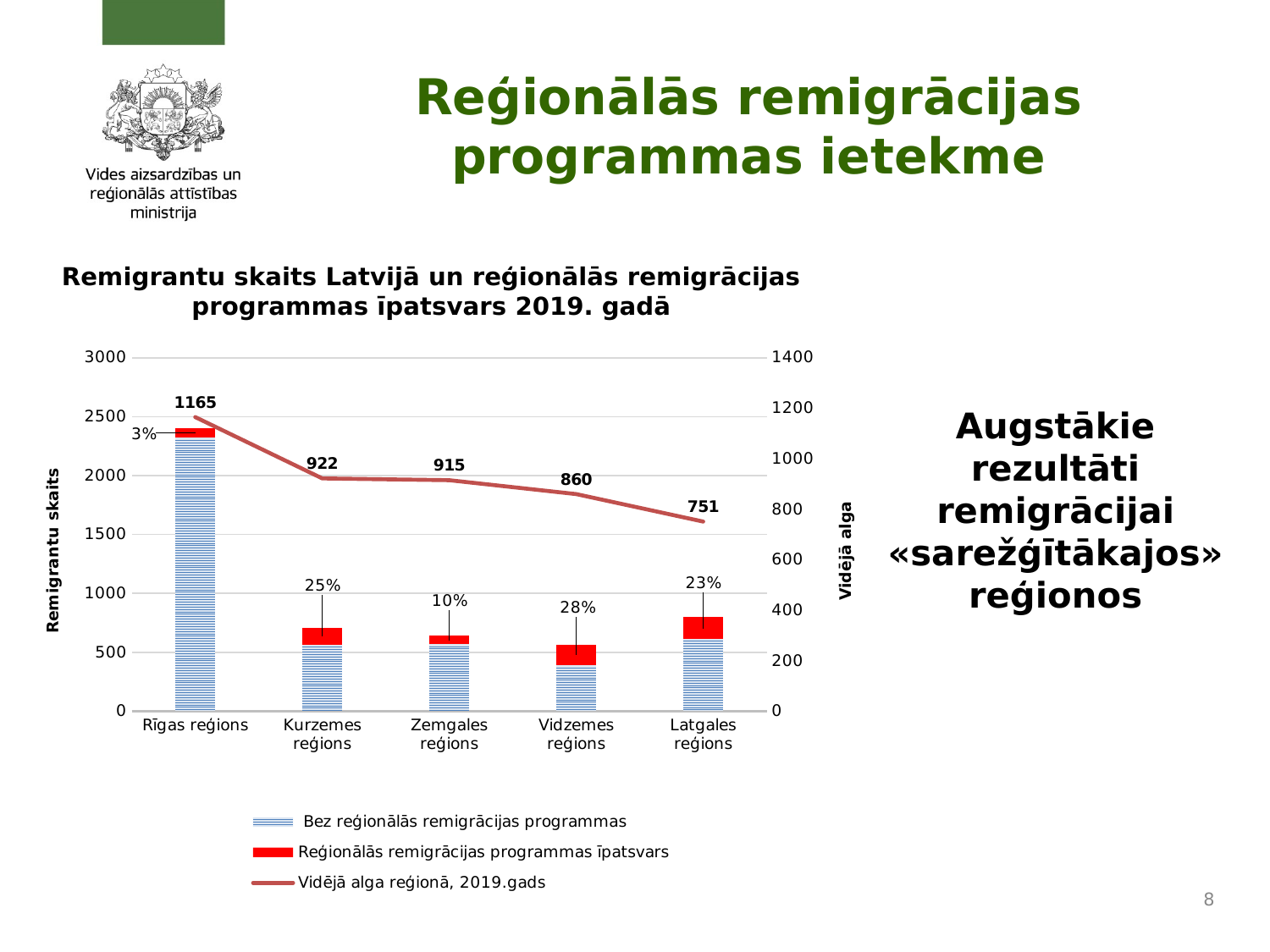

# Reģionālās remigrācijas programmas ietekme
Remigrantu skaits Latvijā un reģionālās remigrācijas programmas īpatsvars 2019. gadā

### Chart

| Category |  Bez reģionālās remigrācijas programmas | Reģionālās remigrācijas programmas īpatsvars | Vidējā alga reģionā, 2019.gads |
|---|---|---|---|
| Rīgas reģions | 2320.0 | 83.0 | 1165.0 |
| Kurzemes reģions | 566.0 | 142.0 | 922.0 |
| Zemgales reģions | 570.0 | 70.0 | 915.0 |
| Vidzemes reģions | 388.0 | 178.0 | 860.0 |
| Latgales reģions | 614.0 | 183.0 | 751.0 |
Augstākie rezultāti remigrācijai «sarežģītākajos» reģionos
8